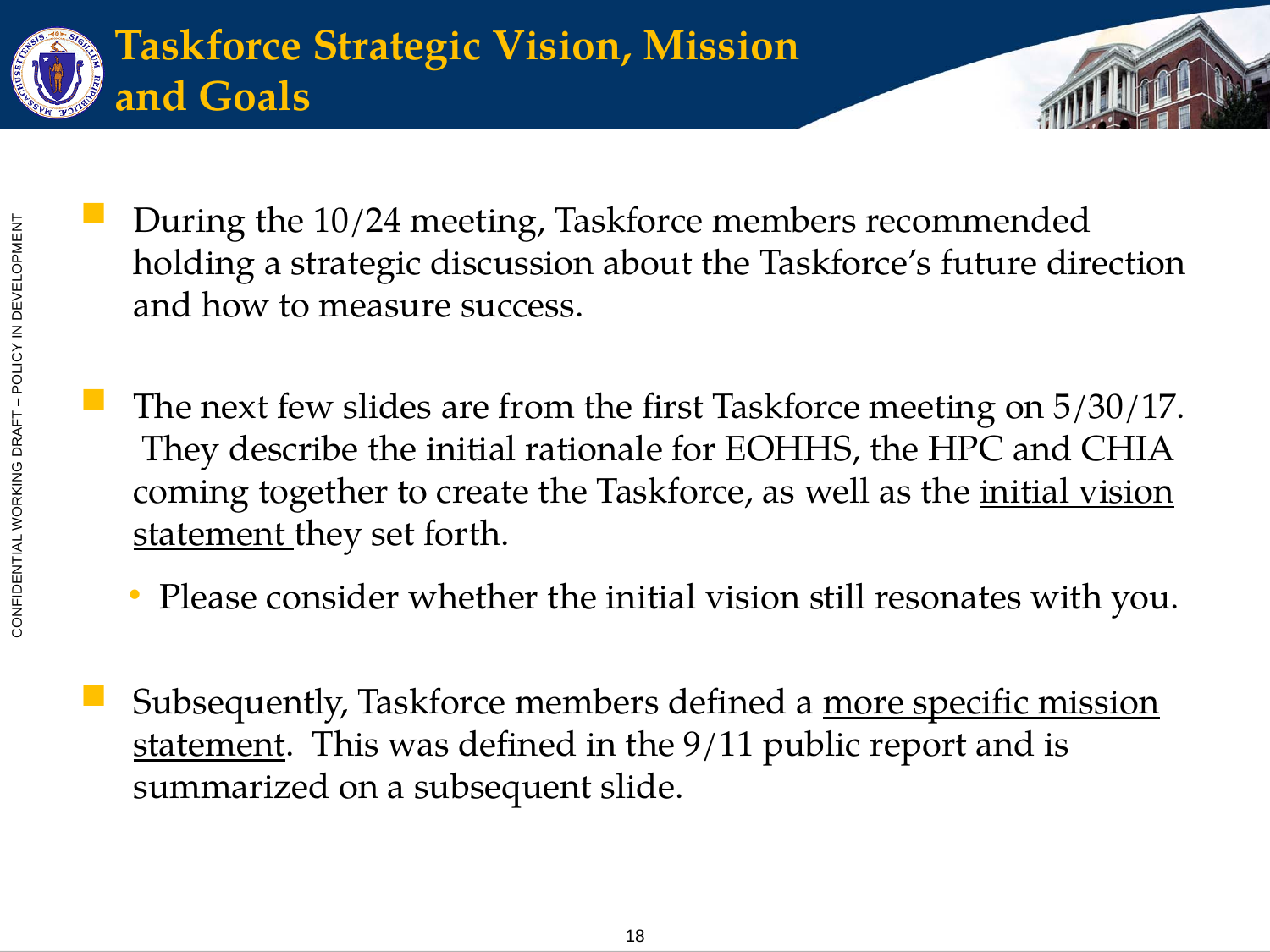

# Taskforce Strategic Vision, Mission and Goals
During the 10/24 meeting, Taskforce members recommended holding a strategic discussion about the Taskforce’s future direction and how to measure success.

The next few slides are from the first Taskforce meeting on 5/30/17.  They describe the initial rationale for EOHHS, the HPC and CHIA coming together to create the Taskforce, as well as the initial vision statement they set forth.
Please consider whether the initial vision still resonates with you.

Subsequently, Taskforce members defined a more specific mission statement.  This was defined in the 9/11 public report and is summarized on a subsequent slide.